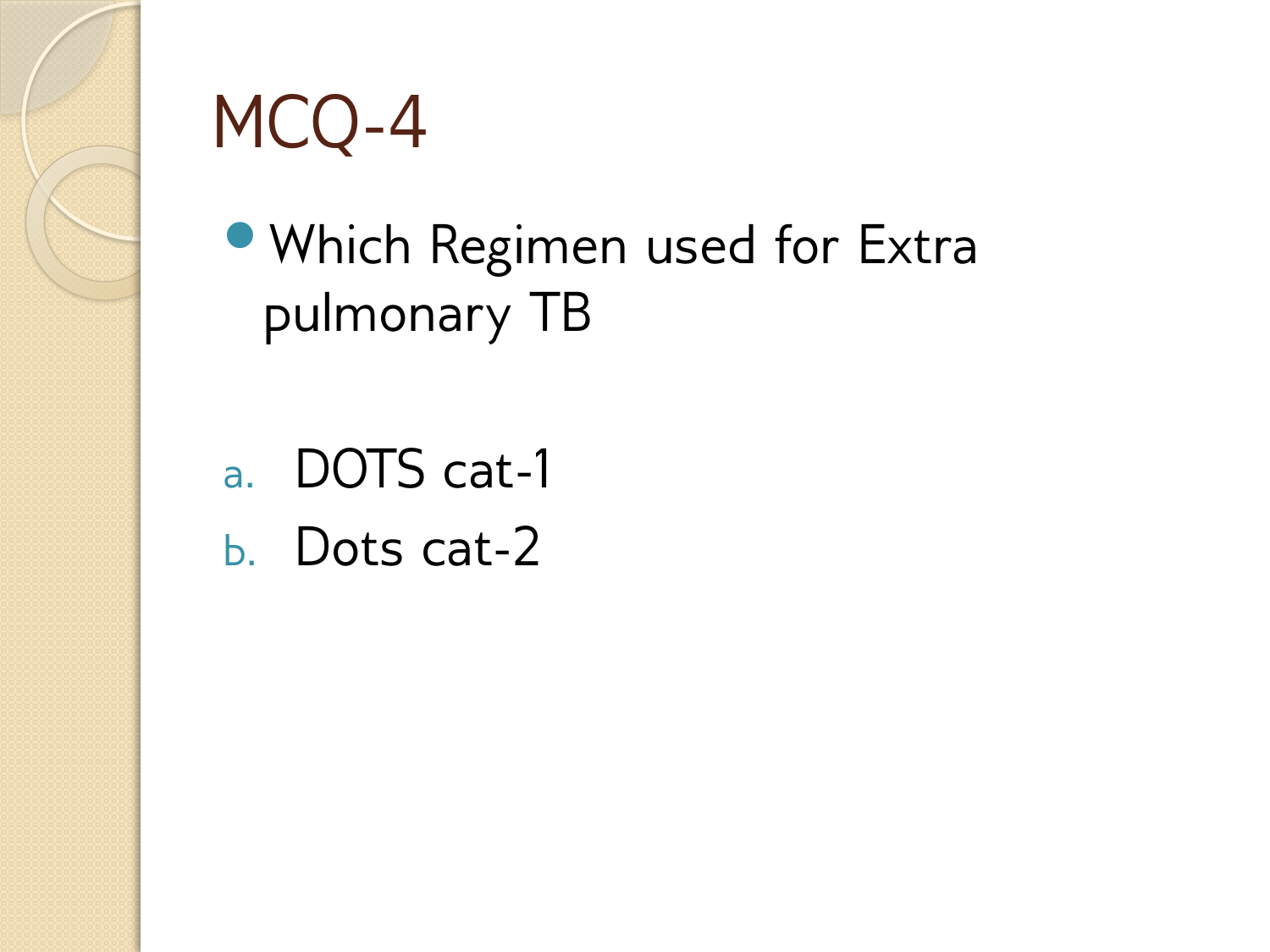

# MCQ-4
Which Regimen used for Extra pulmonary TB

DOTS cat-1
Dots cat-2